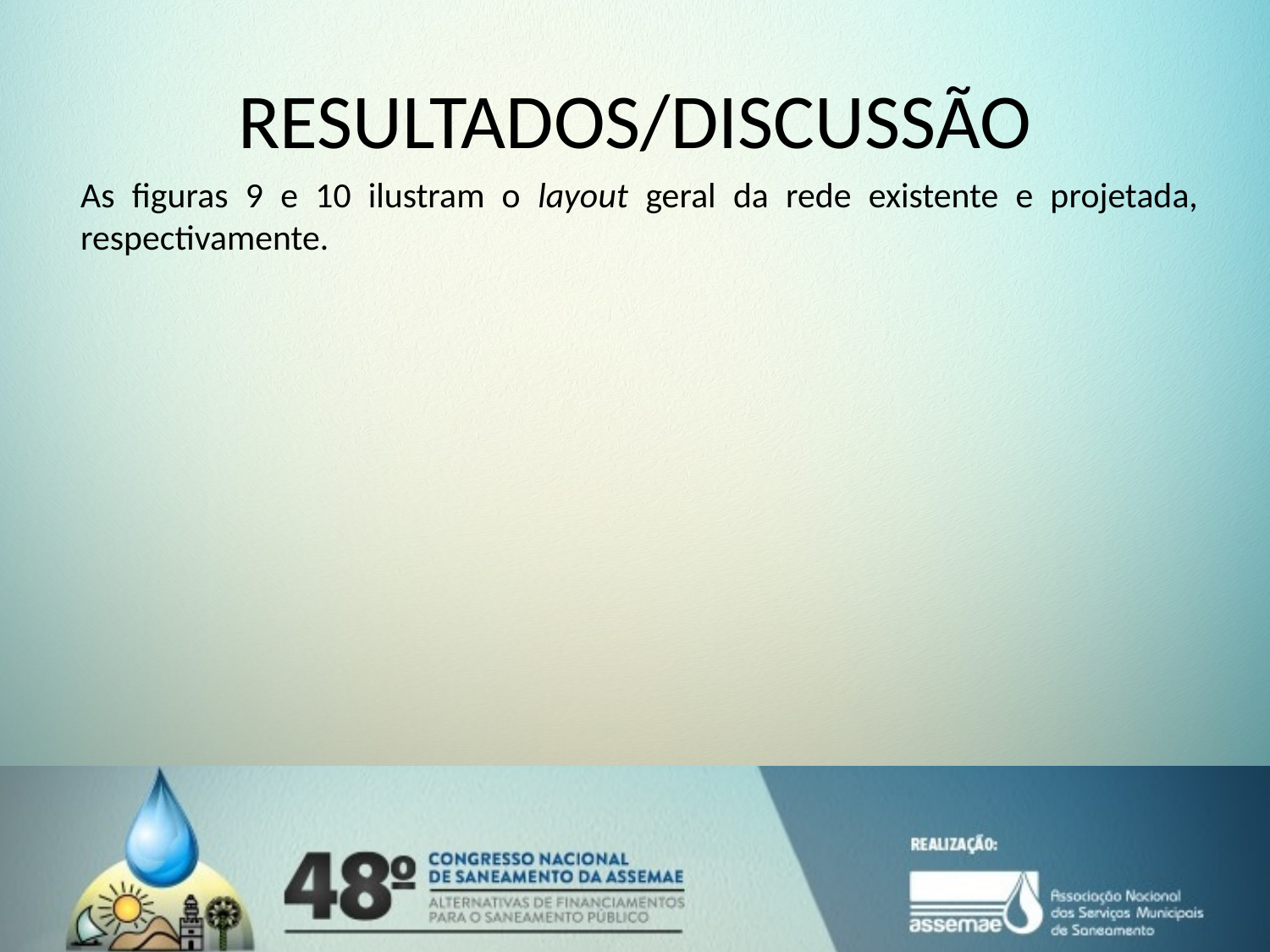

# RESULTADOS/DISCUSSÃO
As figuras 9 e 10 ilustram o layout geral da rede existente e projetada, respectivamente.